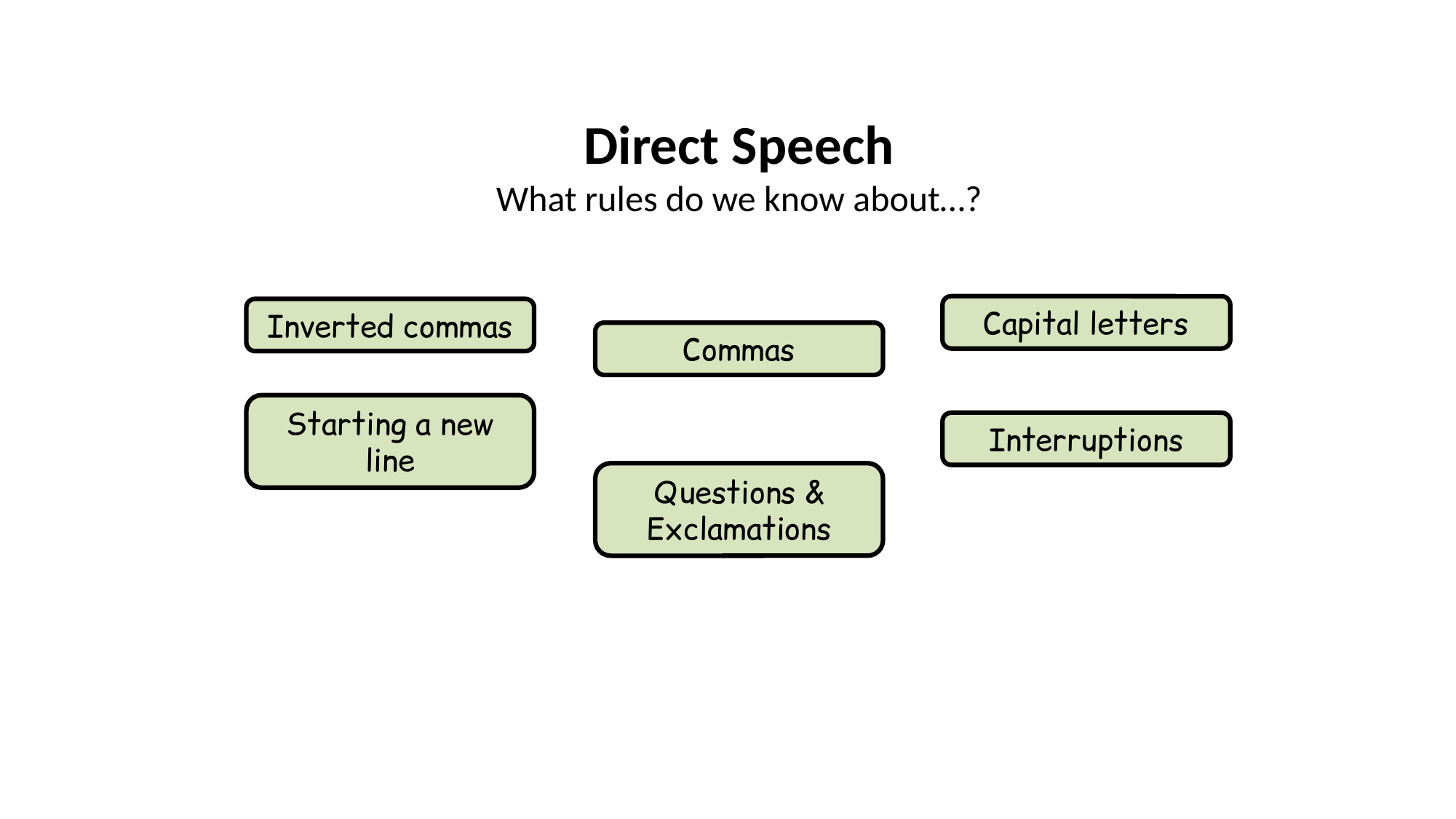

# Direct Speech What rules do we know about…?
Capital letters
Inverted commas
Commas
Starting a new line
Interruptions
Questions & Exclamations